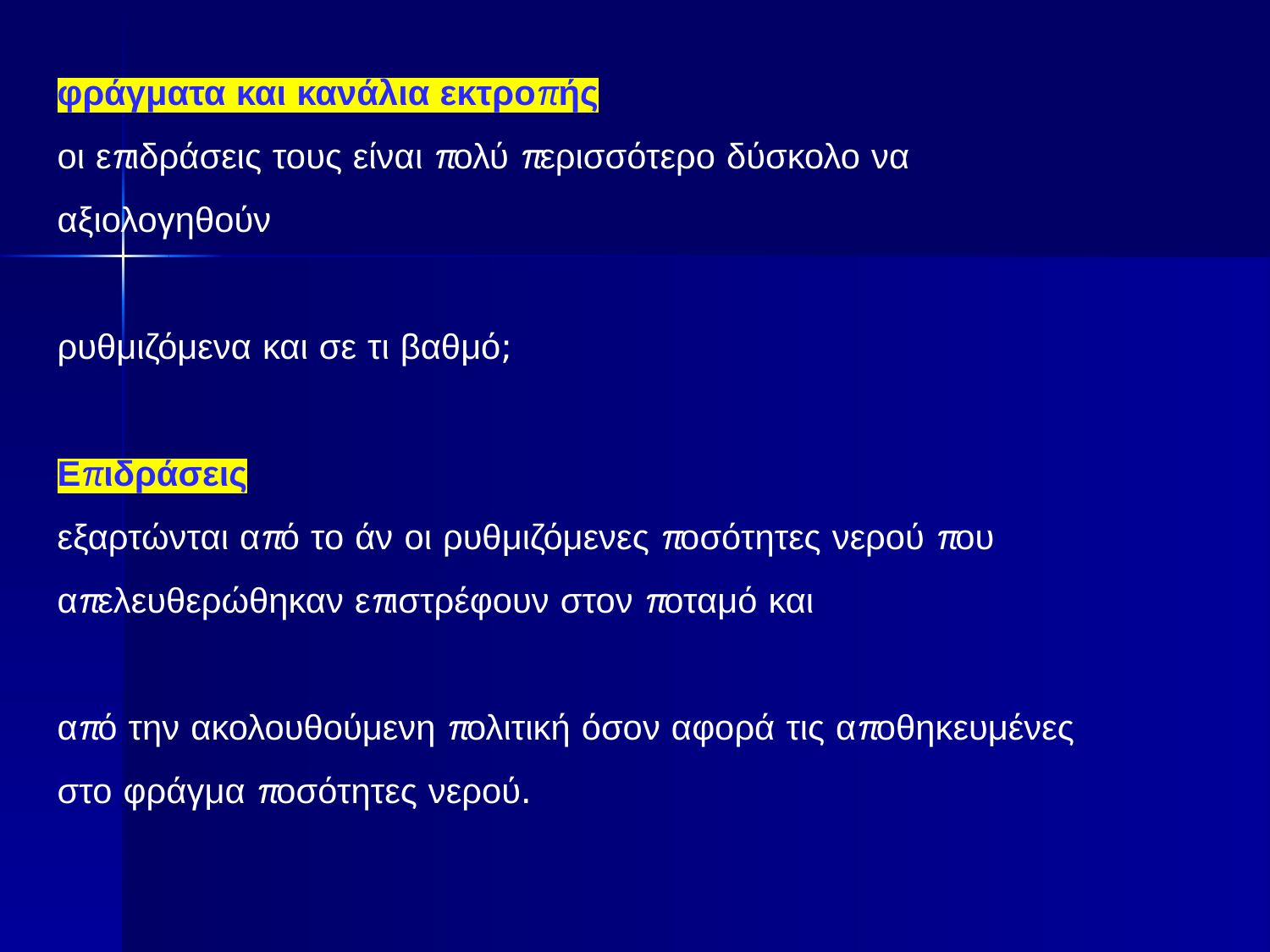

φράγματα και κανάλια εκτροπής
οι επιδράσεις τους είναι πολύ περισσότερο δύσκολο να αξιολογηθούν

ρυθμιζόμενα και σε τι βαθμό;

Επιδράσεις
εξαρτώνται από το άν οι ρυθμιζόμενες ποσότητες νερού που απελευθερώθηκαν επιστρέφουν στον ποταμό και

από την ακολουθούμενη πολιτική όσον αφορά τις αποθηκευμένες στο φράγμα ποσότητες νερού.